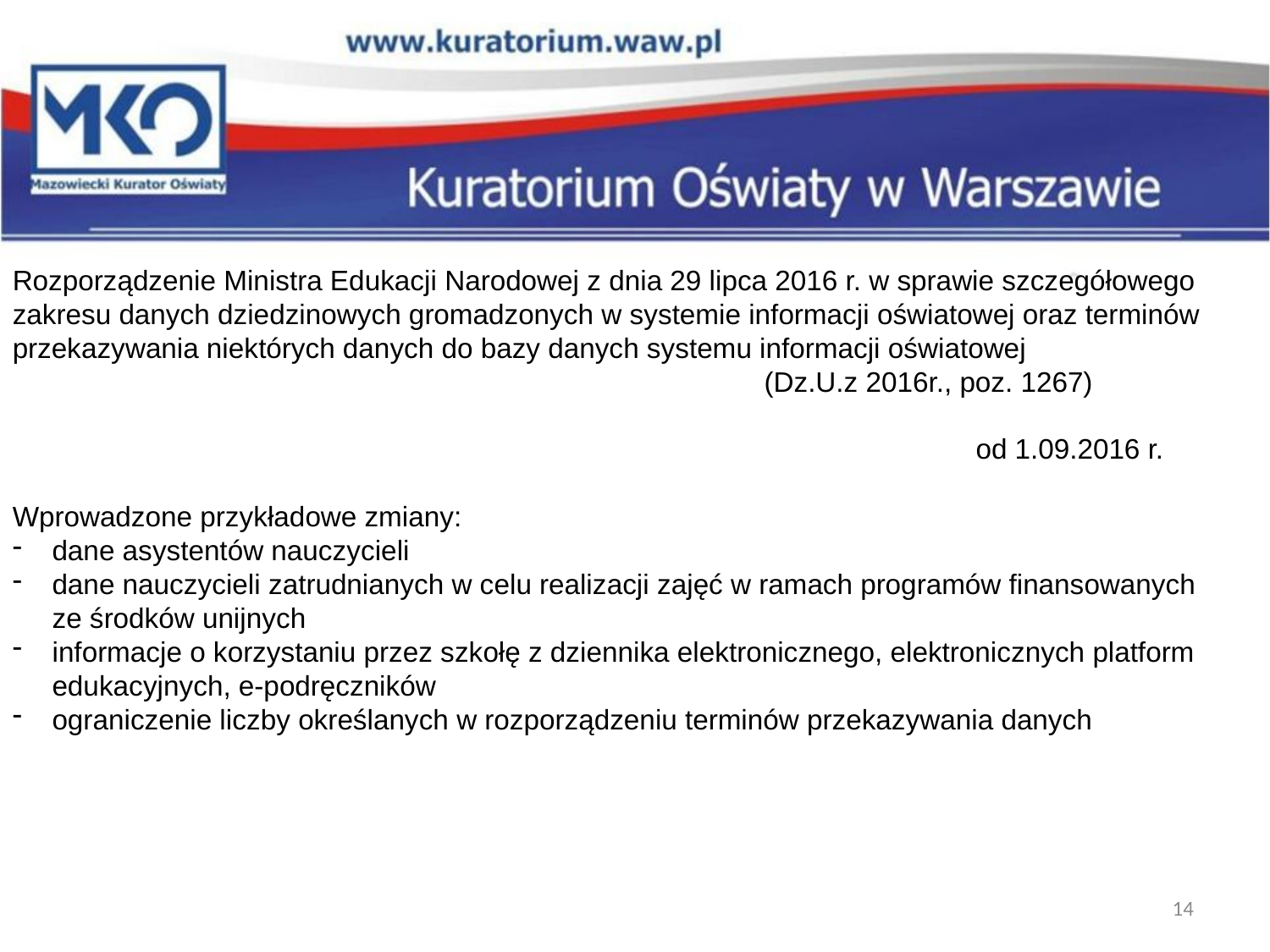

Rozporządzenie Ministra Edukacji Narodowej z dnia 29 lipca 2016 r. w sprawie szczegółowego zakresu danych dziedzinowych gromadzonych w systemie informacji oświatowej oraz terminów przekazywania niektórych danych do bazy danych systemu informacji oświatowej
                                                                                                (Dz.U.z 2016r., poz. 1267)

                                                                                                                           od 1.09.2016 r.

Wprowadzone przykładowe zmiany:
dane asystentów nauczycieli
dane nauczycieli zatrudnianych w celu realizacji zajęć w ramach programów finansowanych ze środków unijnych
informacje o korzystaniu przez szkołę z dziennika elektronicznego, elektronicznych platform edukacyjnych, e-podręczników
ograniczenie liczby określanych w rozporządzeniu terminów przekazywania danych

14